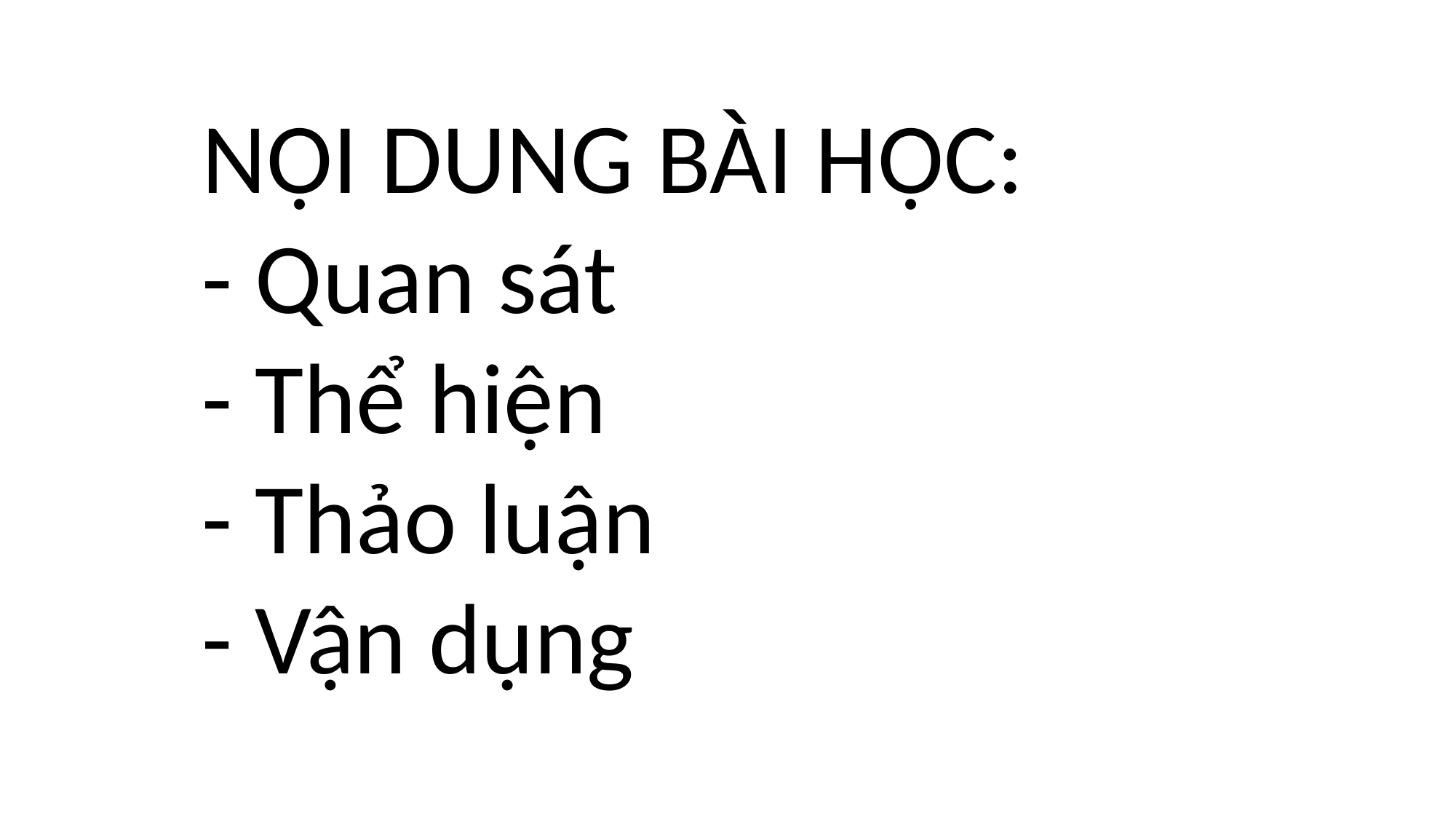

NỘI DUNG BÀI HỌC:
- Quan sát
- Thể hiện
- Thảo luận
- Vận dụng